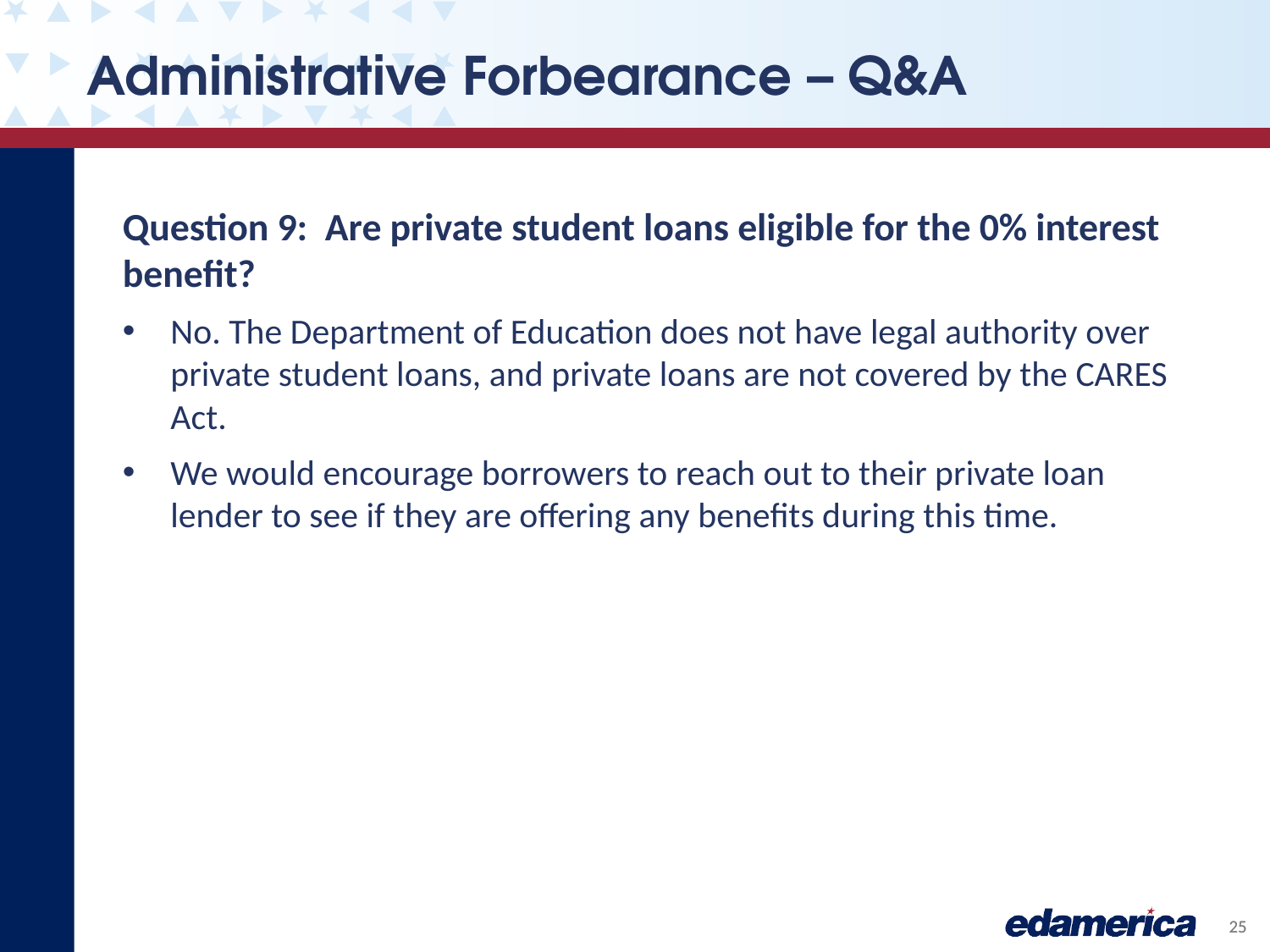

# Administrative Forbearance – Q&A
Question 9:  Are private student loans eligible for the 0% interest benefit?
No. The Department of Education does not have legal authority over private student loans, and private loans are not covered by the CARES Act.
We would encourage borrowers to reach out to their private loan lender to see if they are offering any benefits during this time.
25